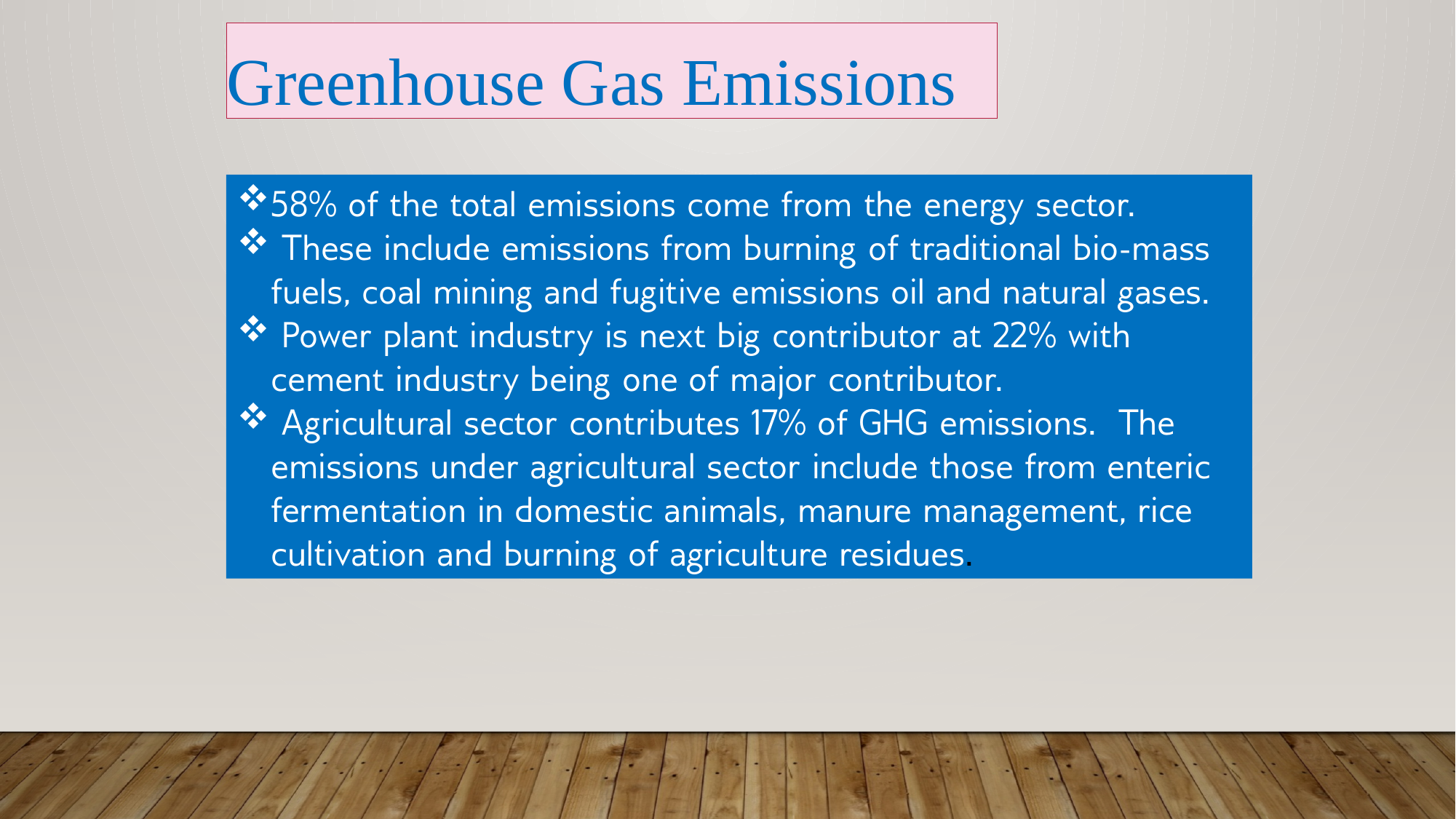

Greenhouse Gas Emissions
58% of the total emissions come from the energy sector.
 These include emissions from burning of traditional bio-mass fuels, coal mining and fugitive emissions oil and natural gases.
 Power plant industry is next big contributor at 22% with cement industry being one of major contributor.
 Agricultural sector contributes 17% of GHG emissions.  The emissions under agricultural sector include those from enteric fermentation in domestic animals, manure management, rice cultivation and burning of agriculture residues.